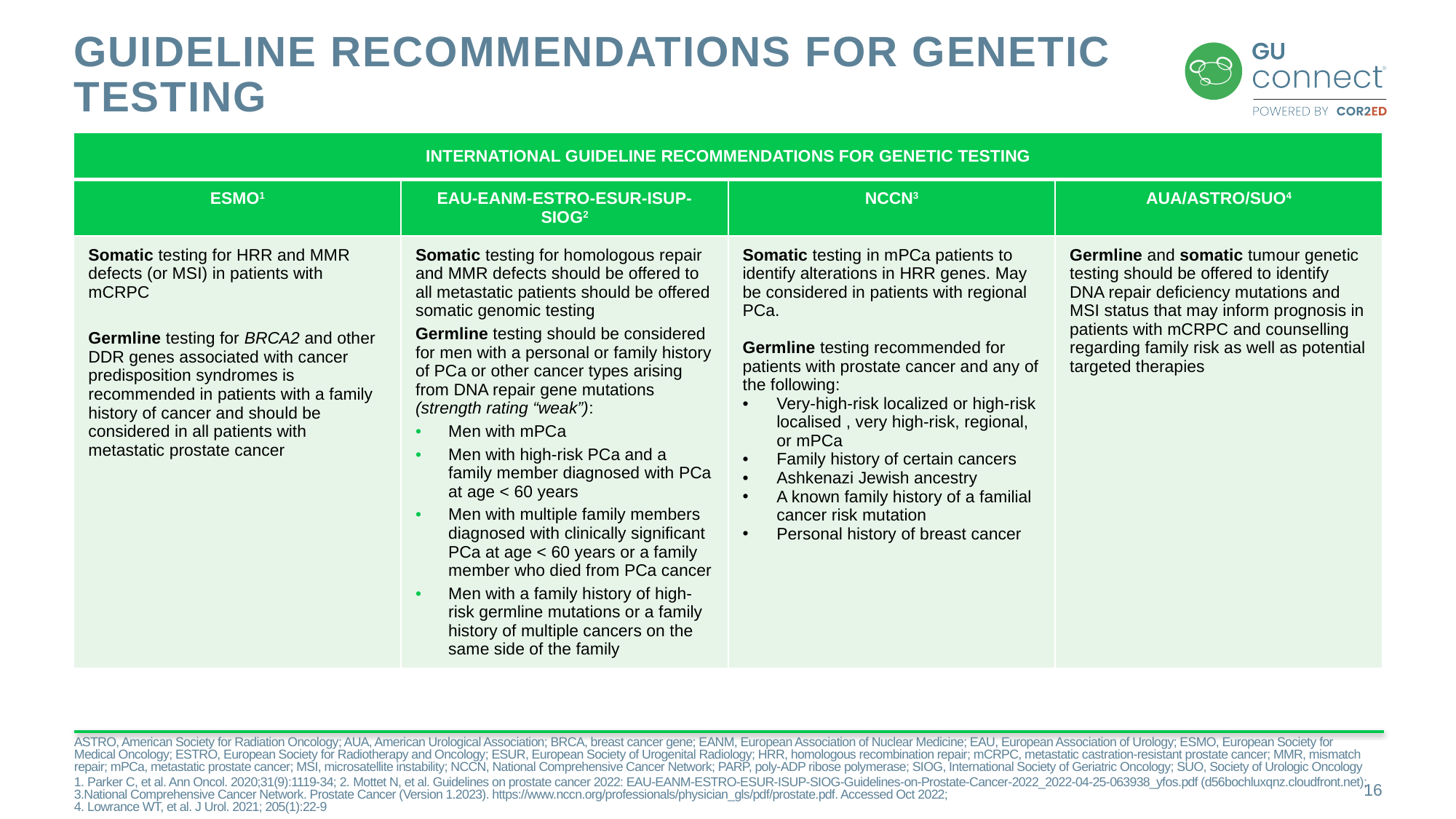

# Guideline recommendations for genetic testing
| INTERNATIONAL GUIDELINE RECOMMENDATIONS FOR GENETIC TESTING |  |  |  |
| --- | --- | --- | --- |
| ESMO1 | EAU-EANM-ESTRO-ESUR-ISUP-SIOG2 | NCCN3 | AUA/ASTRO/SUO4 |
| Somatic testing for HRR and MMR defects (or MSI) in patients with mCRPC Germline testing for BRCA2 and other DDR genes associated with cancer predisposition syndromes is recommended in patients with a family history of cancer and should be considered in all patients with metastatic prostate cancer | Somatic testing for homologous repair and MMR defects should be offered to all metastatic patients should be offered somatic genomic testing Germline testing should be considered for men with a personal or family history of PCa or other cancer types arising from DNA repair gene mutations (strength rating “weak”): Men with mPCa Men with high-risk PCa and a family member diagnosed with PCa at age < 60 years Men with multiple family members diagnosed with clinically significant PCa at age < 60 years or a family member who died from PCa cancer Men with a family history of high-risk germline mutations or a family history of multiple cancers on the same side of the family | Somatic testing in mPCa patients to identify alterations in HRR genes. May be considered in patients with regional PCa. Germline testing recommended for patients with prostate cancer and any of the following: Very-high-risk localized or high-risk localised , very high-risk, regional, or mPCa Family history of certain cancers Ashkenazi Jewish ancestry A known family history of a familial cancer risk mutation Personal history of breast cancer | Germline and somatic tumour genetic testing should be offered to identify DNA repair deficiency mutations and MSI status that may inform prognosis in patients with mCRPC and counselling regarding family risk as well as potential targeted therapies |
ASTRO, American Society for Radiation Oncology; AUA, American Urological Association; BRCA, breast cancer gene; EANM, European Association of Nuclear Medicine; EAU, European Association of Urology; ESMO, European Society for Medical Oncology; ESTRO, European Society for Radiotherapy and Oncology; ESUR, European Society of Urogenital Radiology; HRR, homologous recombination repair; mCRPC, metastatic castration-resistant prostate cancer; MMR, mismatch repair; mPCa, metastatic prostate cancer; MSI, microsatellite instability; NCCN, National Comprehensive Cancer Network; PARP, poly-ADP ribose polymerase; SIOG, International Society of Geriatric Oncology; SUO, Society of Urologic Oncology
1. Parker C, et al. Ann Oncol. 2020;31(9):1119-34; 2. Mottet N, et al. Guidelines on prostate cancer 2022: EAU-EANM-ESTRO-ESUR-ISUP-SIOG-Guidelines-on-Prostate-Cancer-2022_2022-04-25-063938_yfos.pdf (d56bochluxqnz.cloudfront.net); 3.National Comprehensive Cancer Network. Prostate Cancer (Version 1.2023). https://www.nccn.org/professionals/physician_gls/pdf/prostate.pdf. Accessed Oct 2022;
4. Lowrance WT, et al. J Urol. 2021; 205(1):22-9
16